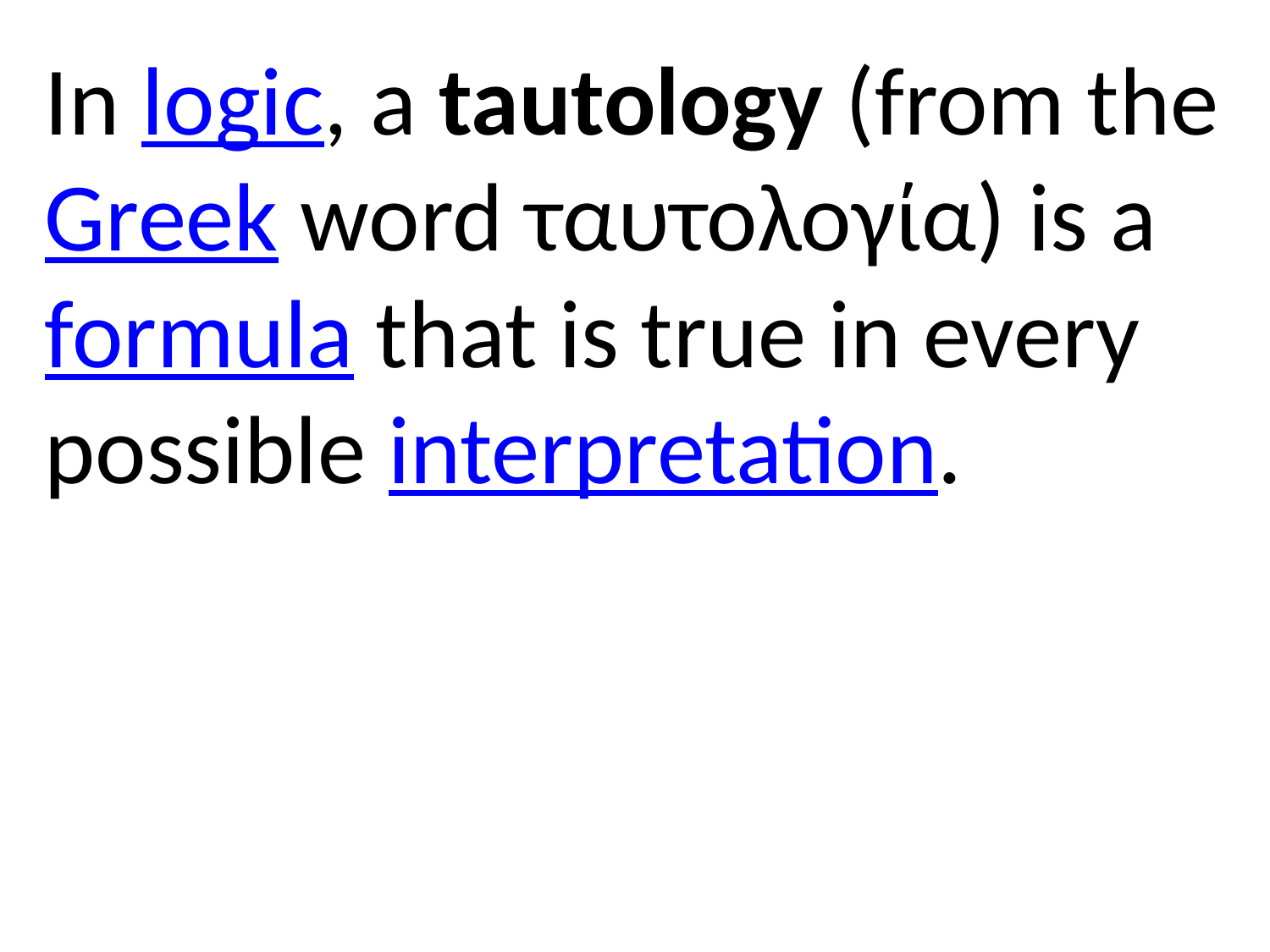

In logic, a tautology (from the Greek word ταυτολογία) is a formula that is true in every possible interpretation.